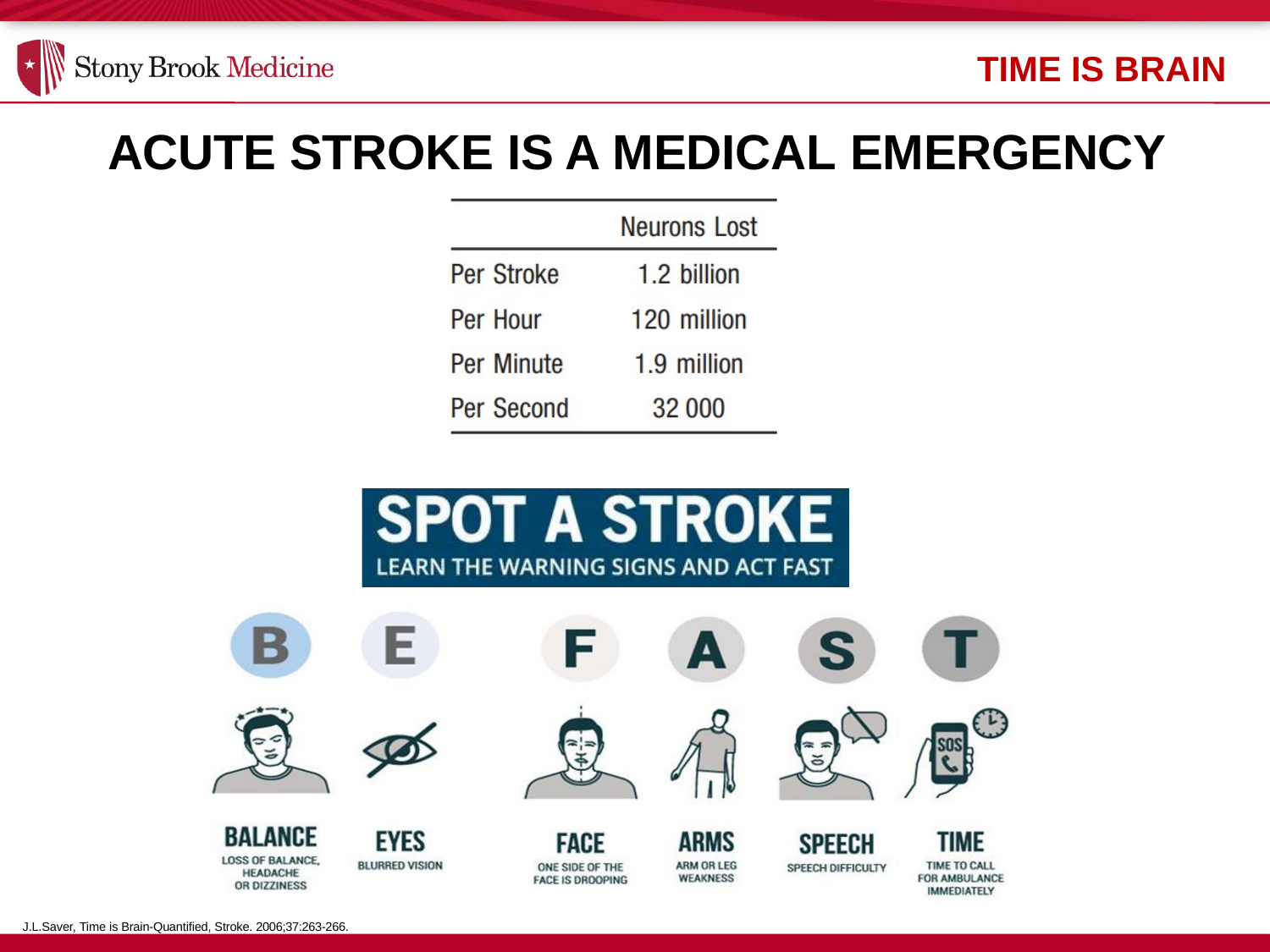

# TIME IS BRAIN
ACUTE STROKE IS A MEDICAL EMERGENCY

J.L.Saver, Time is Brain-Quantified, Stroke. 2006;37:263-266.